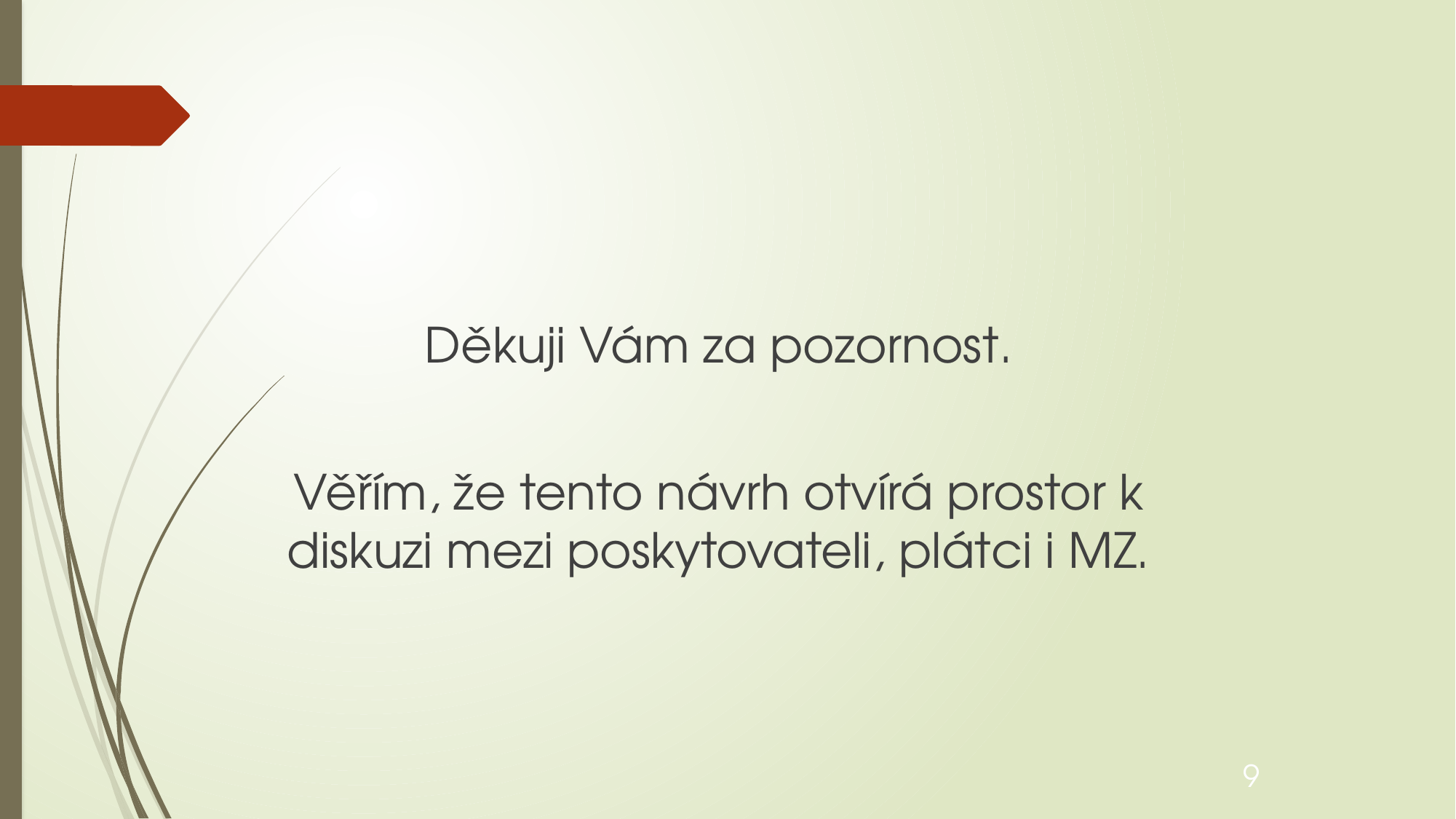

Děkuji Vám za pozornost.

Věřím, že tento návrh otvírá prostor k diskuzi mezi poskytovateli, plátci i MZ.

9